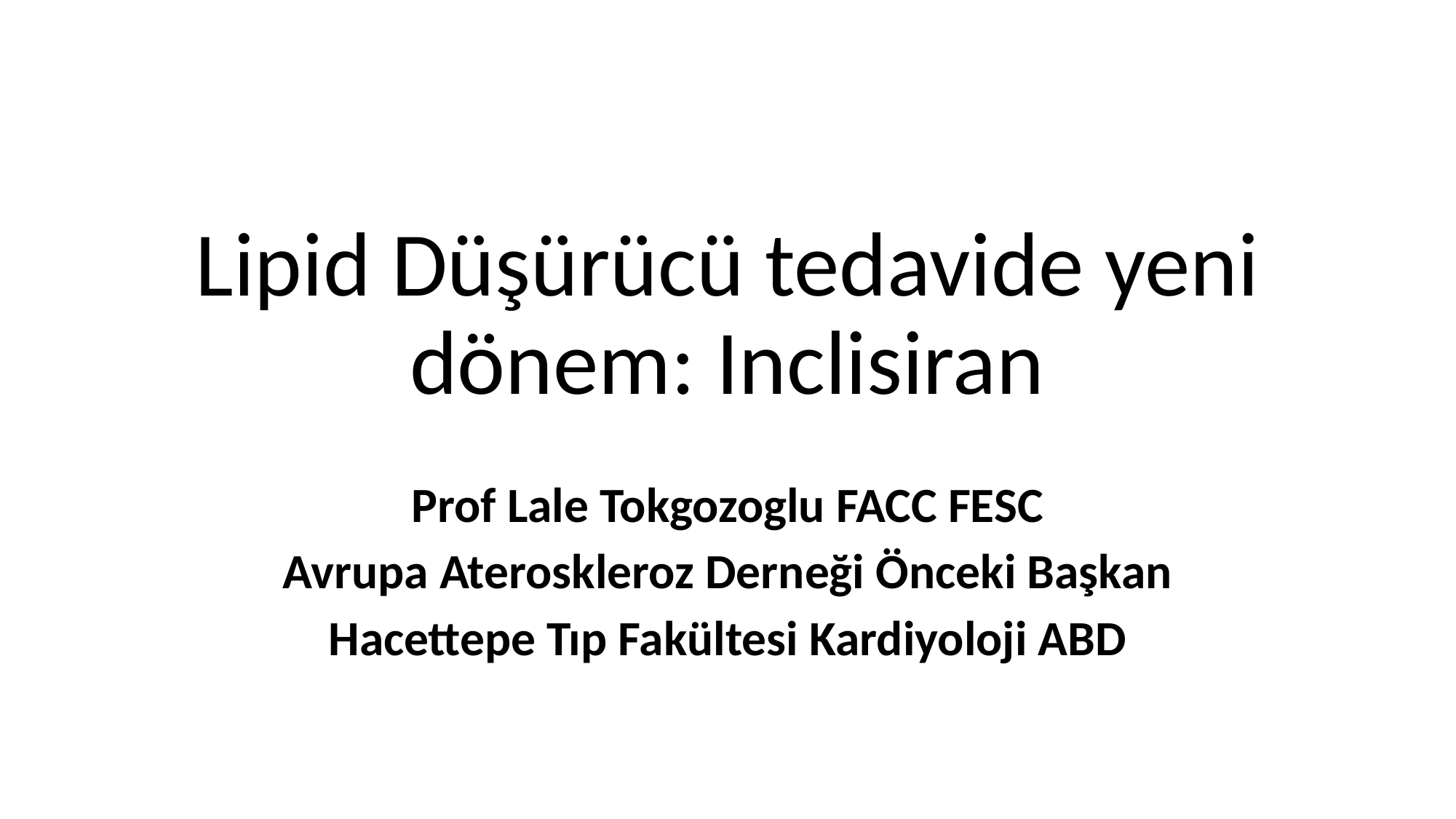

# Lipid Düşürücü tedavide yeni dönem: Inclisiran
Prof Lale Tokgozoglu FACC FESC
Avrupa Ateroskleroz Derneği Önceki Başkan
Hacettepe Tıp Fakültesi Kardiyoloji ABD